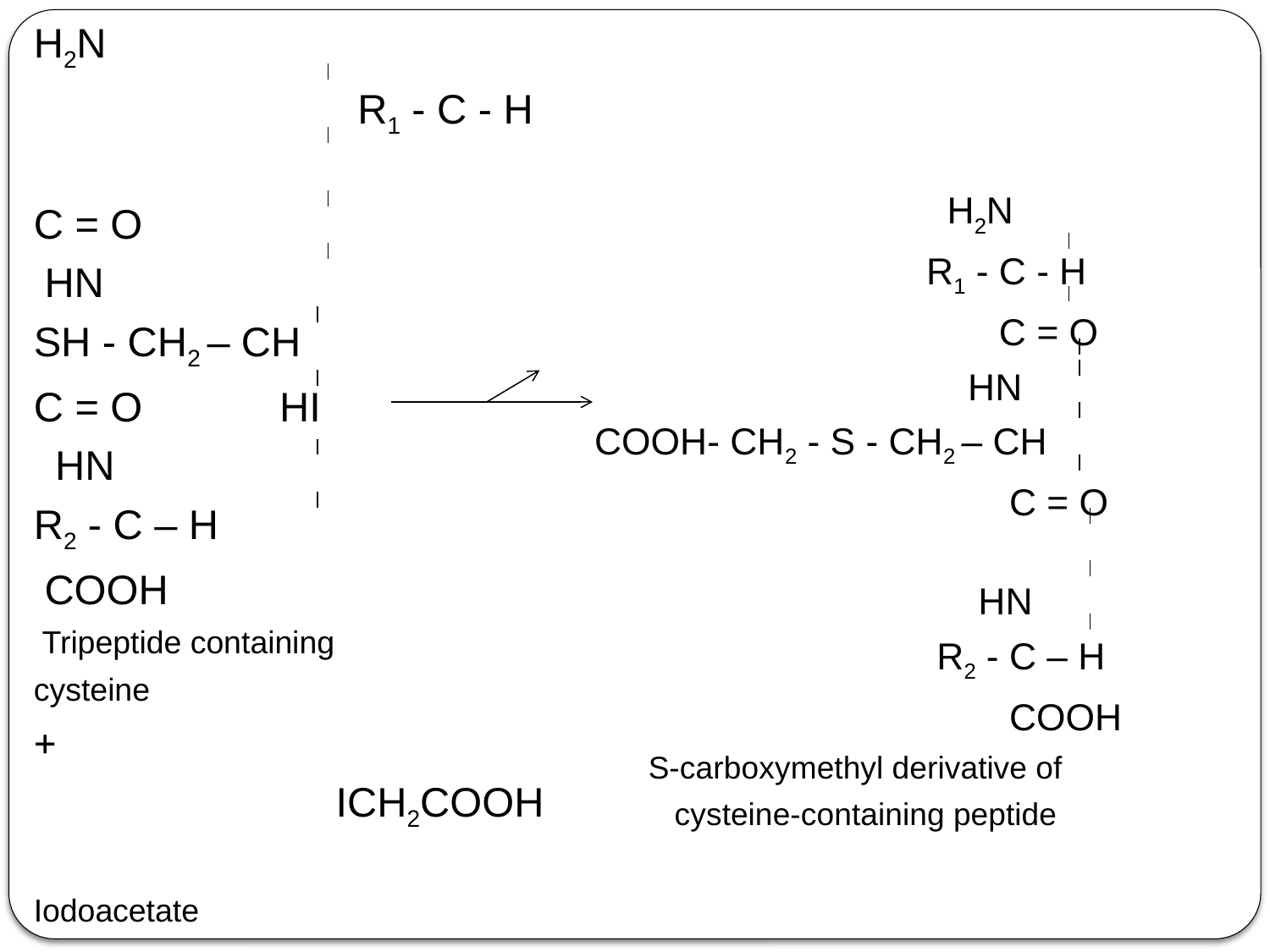

H2N
                 R1 - C - H
                        C = O
                    HN
    SH - CH2 – CH
                       C = O            HI
                    HN
                R2 - C – H
                       COOH
  Tripeptide containing
    cysteine
                        +
                ICH2COOH
                     Iodoacetate
                                      H2N
                                    R1 - C - H
                                           C = O
                                        HN
    COOH- CH2 - S - CH2 – CH
                                            C = O
                                         HN
                                     R2 - C – H
                                            COOH
           S-carboxymethyl derivative of
              cysteine-containing peptide